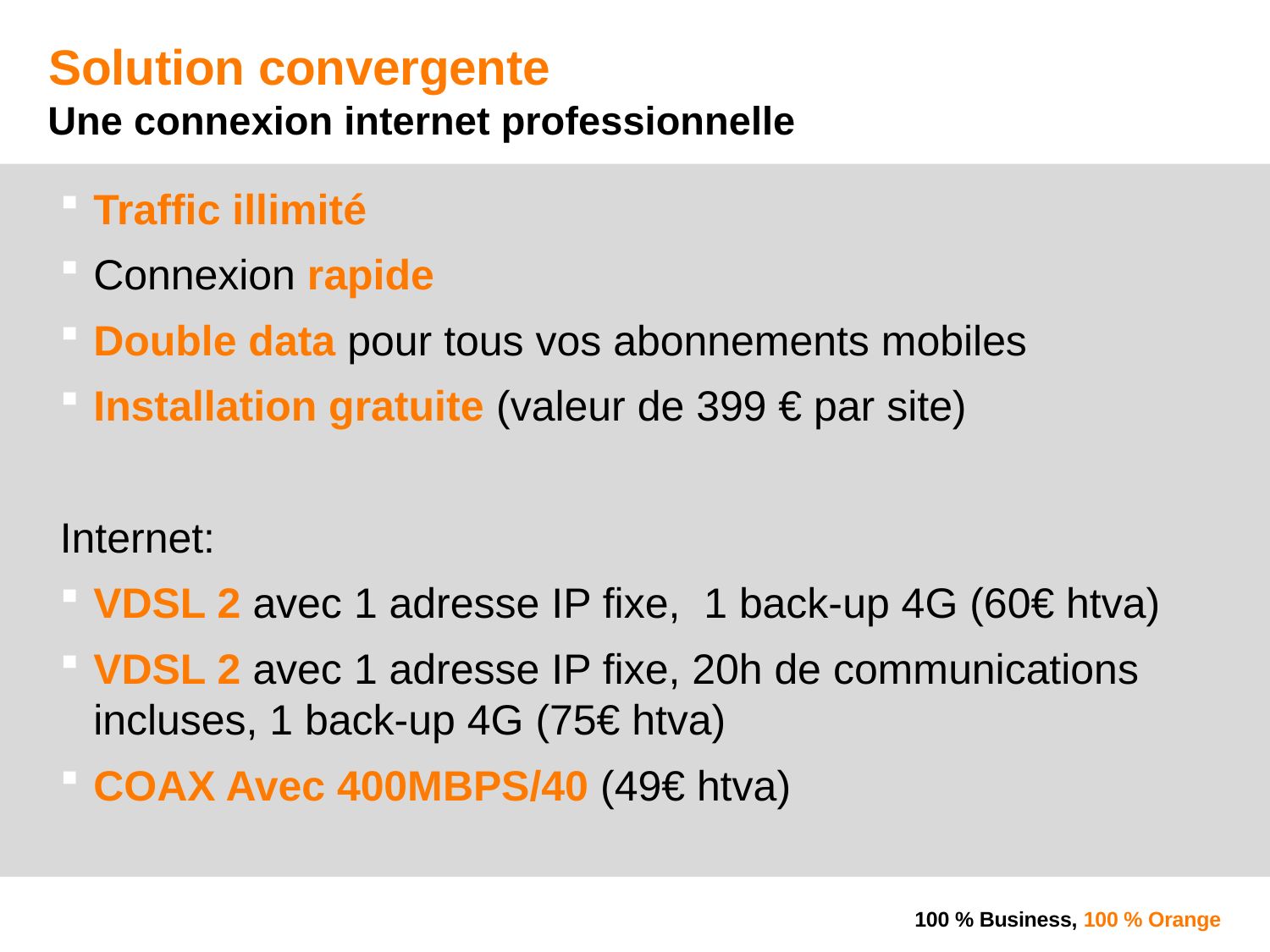

Solution convergente
Une connexion internet professionnelle

Traffic illimité
Connexion rapide
Double data pour tous vos abonnements mobiles
Installation gratuite (valeur de 399 € par site)

Internet:
VDSL 2 avec 1 adresse IP fixe,  1 back-up 4G (60€ htva)
VDSL 2 avec 1 adresse IP fixe, 20h de communications incluses, 1 back-up 4G (75€ htva)
COAX Avec 400MBPS/40 (49€ htva)
100 % Business, 100 % Orange